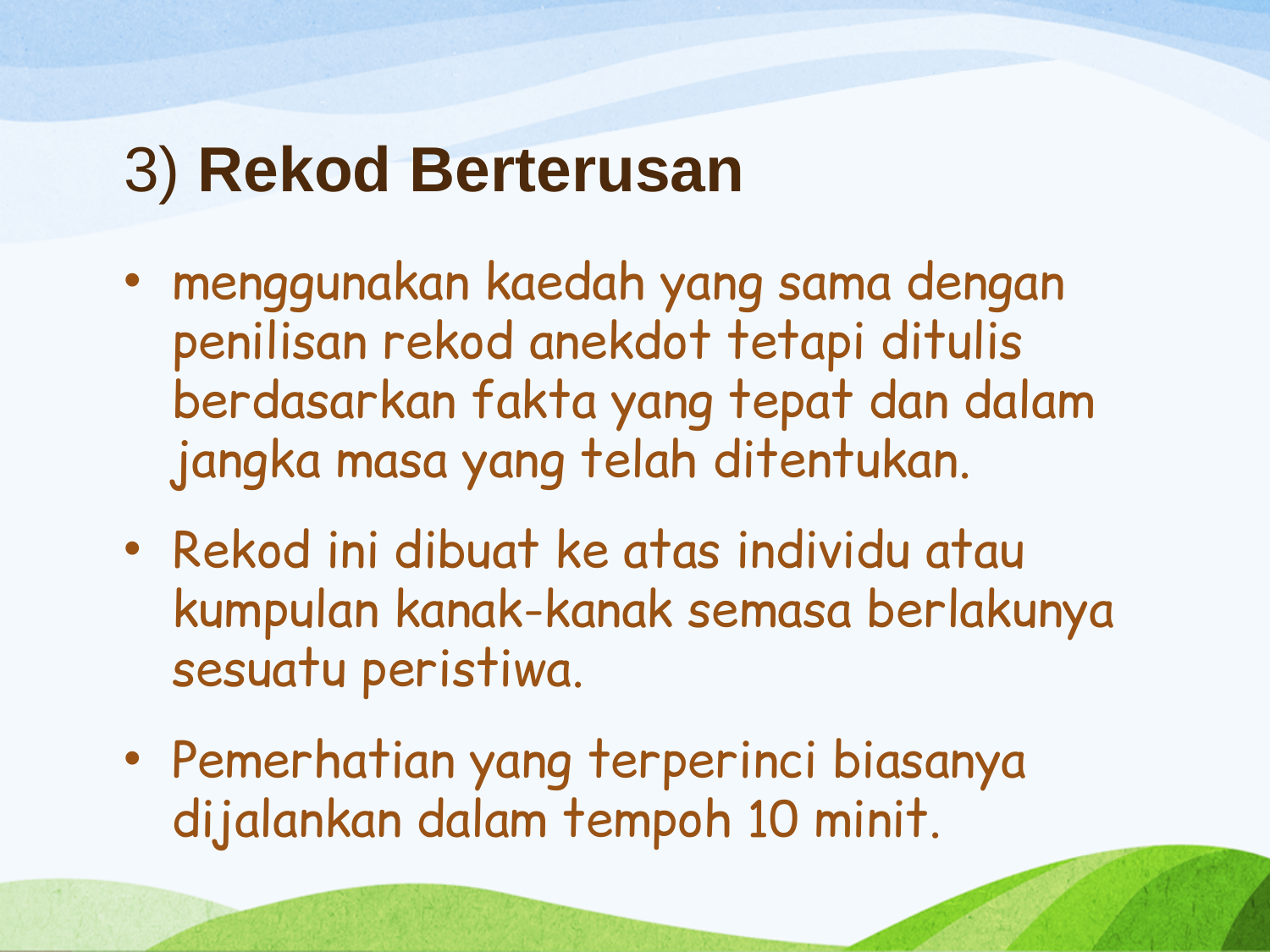

# 3) Rekod Berterusan
menggunakan kaedah yang sama dengan penilisan rekod anekdot tetapi ditulis berdasarkan fakta yang tepat dan dalam jangka masa yang telah ditentukan.
Rekod ini dibuat ke atas individu atau kumpulan kanak-kanak semasa berlakunya sesuatu peristiwa.
Pemerhatian yang terperinci biasanya dijalankan dalam tempoh 10 minit.